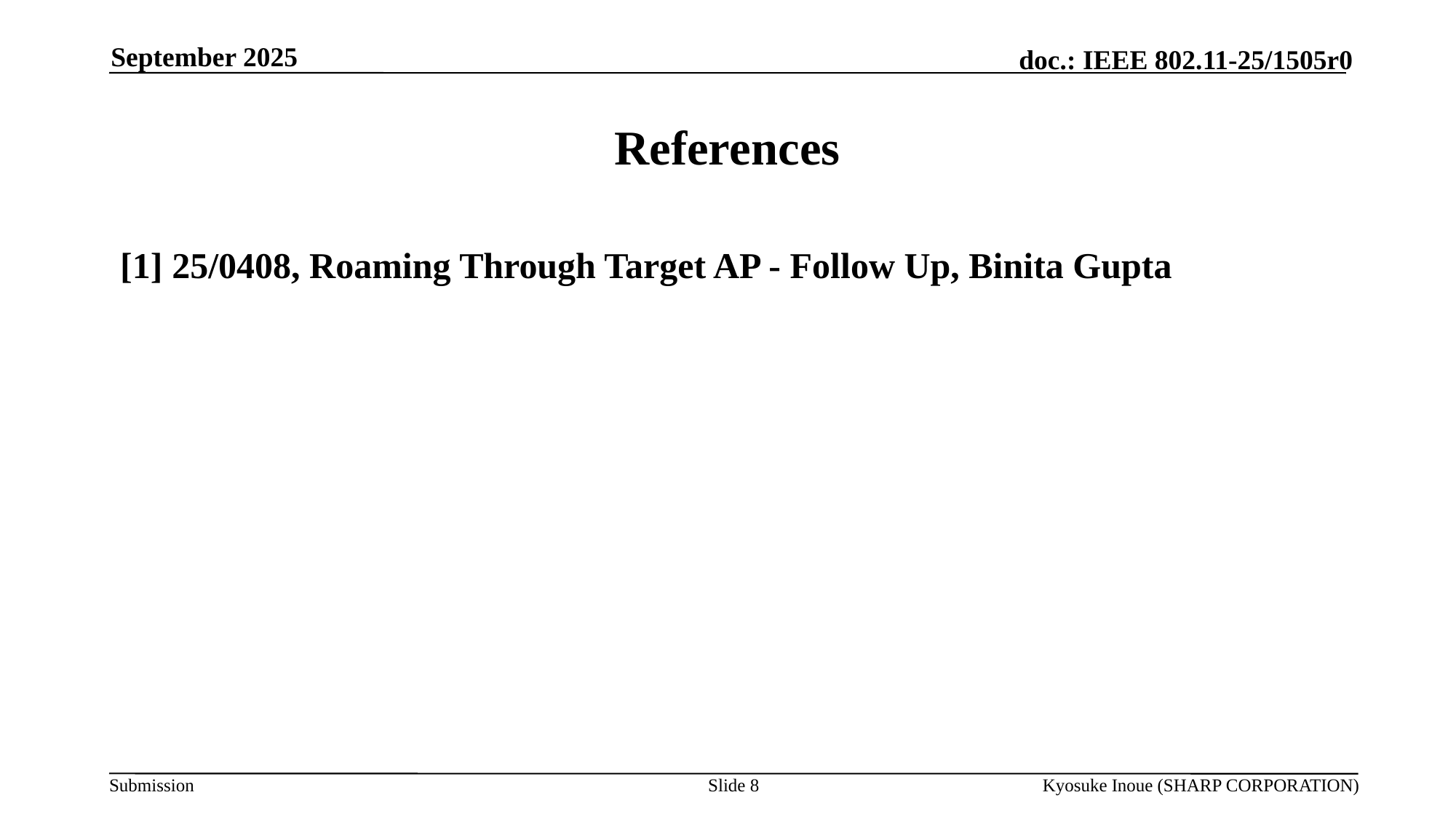

September 2025
# References
[1] 25/0408, Roaming Through Target AP - Follow Up, Binita Gupta
Slide 8
Kyosuke Inoue (SHARP CORPORATION)